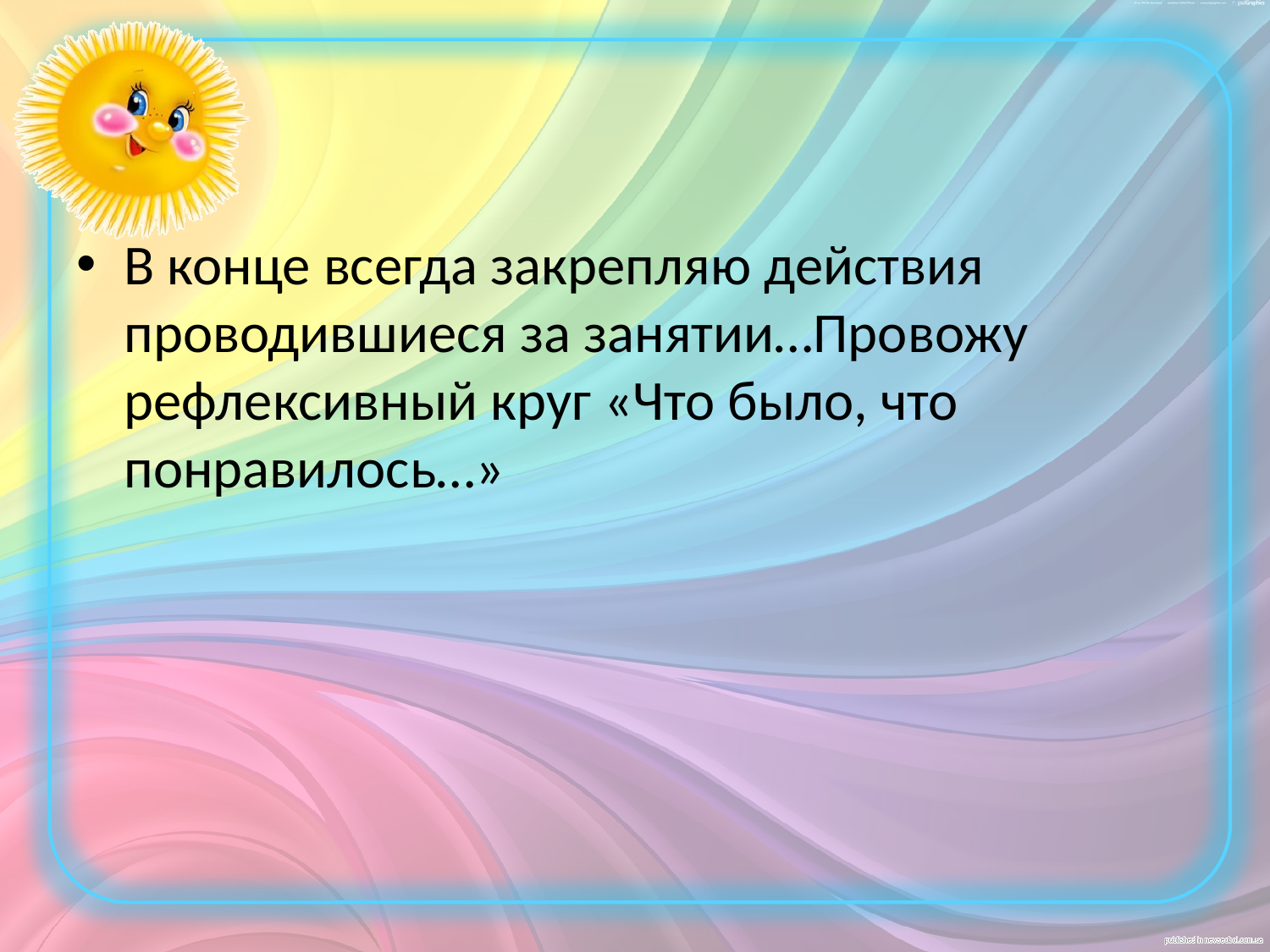

#
В конце всегда закрепляю действия проводившиеся за занятии…Провожу рефлексивный круг «Что было, что понравилось…»